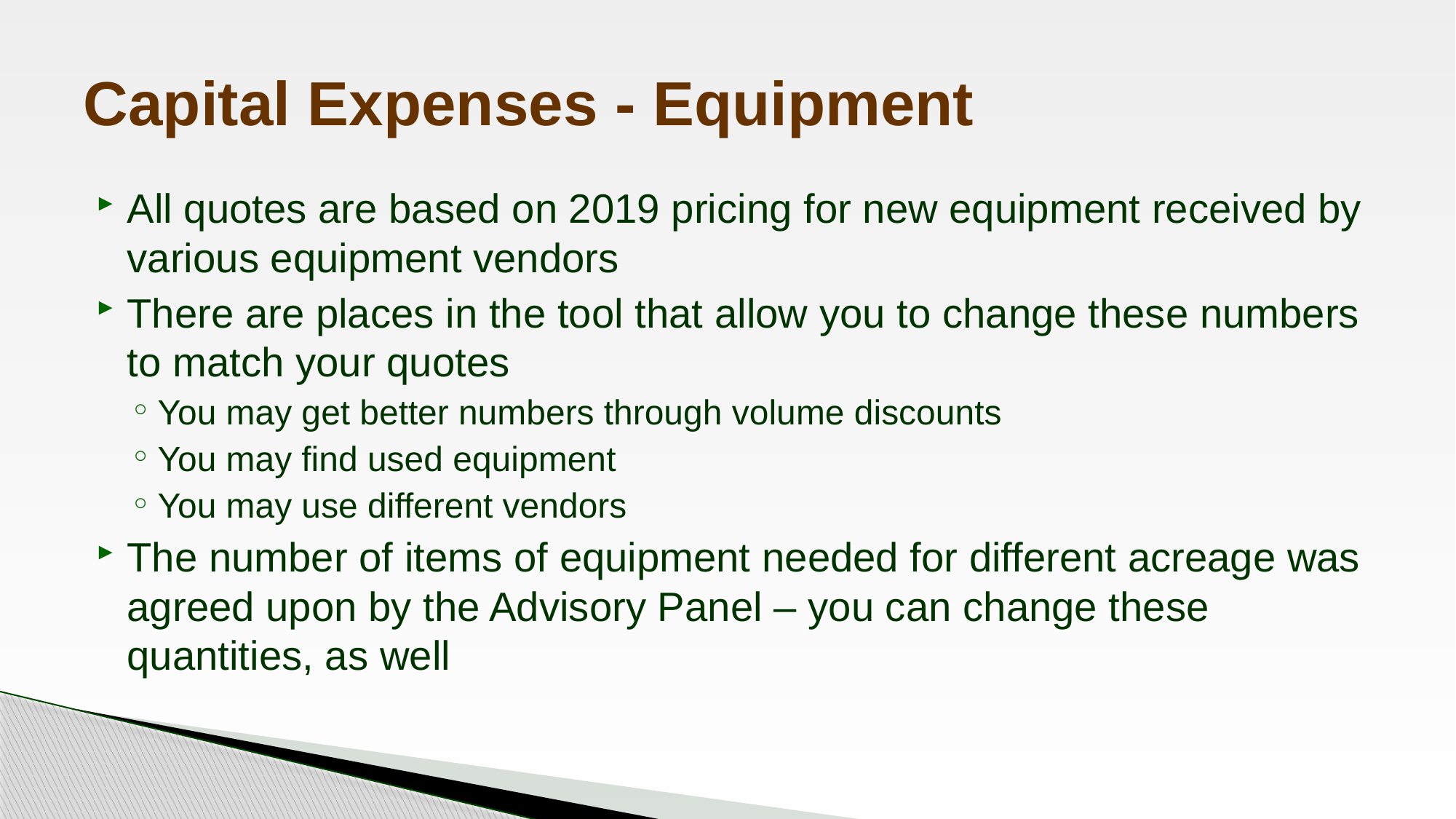

# Capital Expenses - Equipment
All quotes are based on 2019 pricing for new equipment received by various equipment vendors
There are places in the tool that allow you to change these numbers to match your quotes
You may get better numbers through volume discounts
You may find used equipment
You may use different vendors
The number of items of equipment needed for different acreage was agreed upon by the Advisory Panel – you can change these quantities, as well